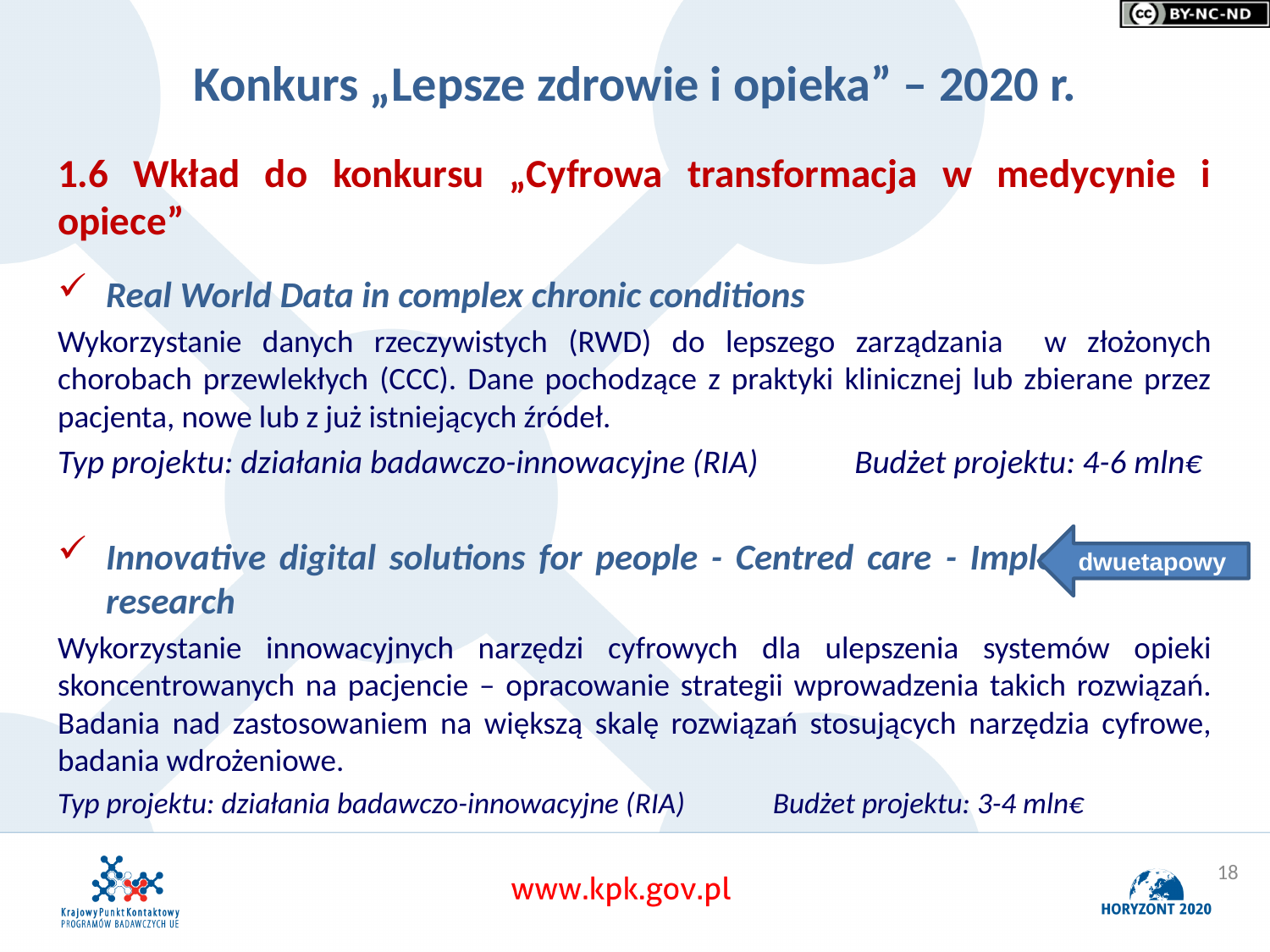

# Konkurs „Lepsze zdrowie i opieka” – 2020 r.
1.6 Wkład do konkursu „Cyfrowa transformacja w medycynie i opiece”

Real World Data in complex chronic conditions
Wykorzystanie danych rzeczywistych (RWD) do lepszego zarządzania  w złożonych chorobach przewlekłych (CCC). Dane pochodzące z praktyki klinicznej lub zbierane przez pacjenta, nowe lub z już istniejących źródeł.
Typ projektu: działania badawczo-innowacyjne (RIA)             Budżet projektu: 4-6 mln€

Innovative digital solutions for people - Centred care - Implementation research
Wykorzystanie innowacyjnych narzędzi cyfrowych dla ulepszenia systemów opieki skoncentrowanych na pacjencie – opracowanie strategii wprowadzenia takich rozwiązań. Badania nad zastosowaniem na większą skalę rozwiązań stosujących narzędzia cyfrowe, badania wdrożeniowe.
Typ projektu: działania badawczo-innowacyjne (RIA)             Budżet projektu: 3-4 mln€

dwuetapowy
18